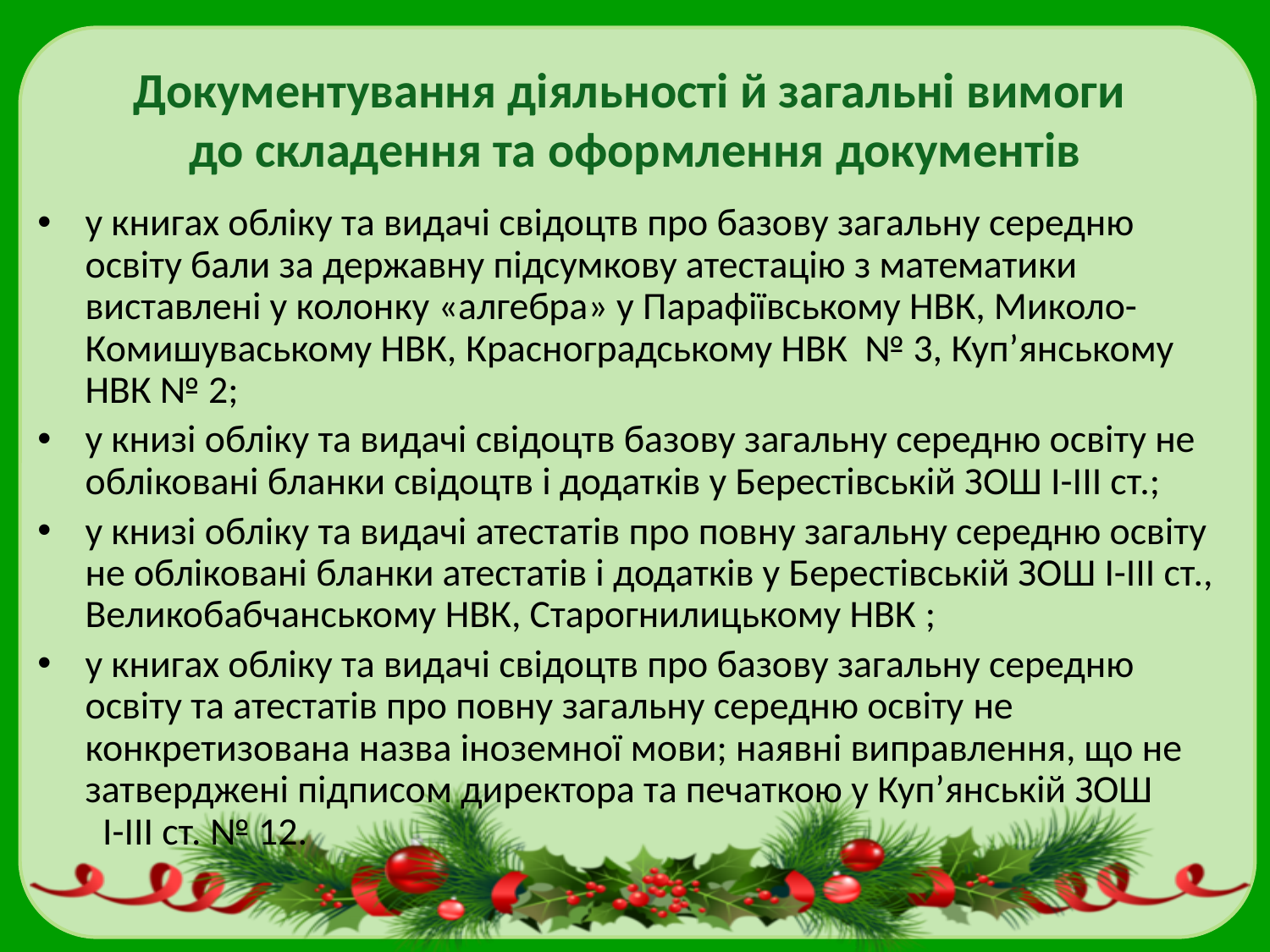

# Документування діяльності й загальні вимоги до складення та оформлення документів
у книгах обліку та видачі свідоцтв про базову загальну середню освіту бали за державну підсумкову атестацію з математики виставлені у колонку «алгебра» у Парафіївському НВК, Миколо-Комишуваському НВК, Красноградському НВК  № 3, Куп’янському НВК № 2;
у книзі обліку та видачі свідоцтв базову загальну середню освіту не обліковані бланки свідоцтв і додатків у Берестівській ЗОШ І-ІІІ ст.;
у книзі обліку та видачі атестатів про повну загальну середню освіту не обліковані бланки атестатів і додатків у Берестівській ЗОШ І-ІІІ ст., Великобабчанському НВК, Старогнилицькому НВК ;
у книгах обліку та видачі свідоцтв про базову загальну середню освіту та атестатів про повну загальну середню освіту не конкретизована назва іноземної мови; наявні виправлення, що не затверджені підписом директора та печаткою у Куп’янській ЗОШ            І-ІІІ ст. № 12.